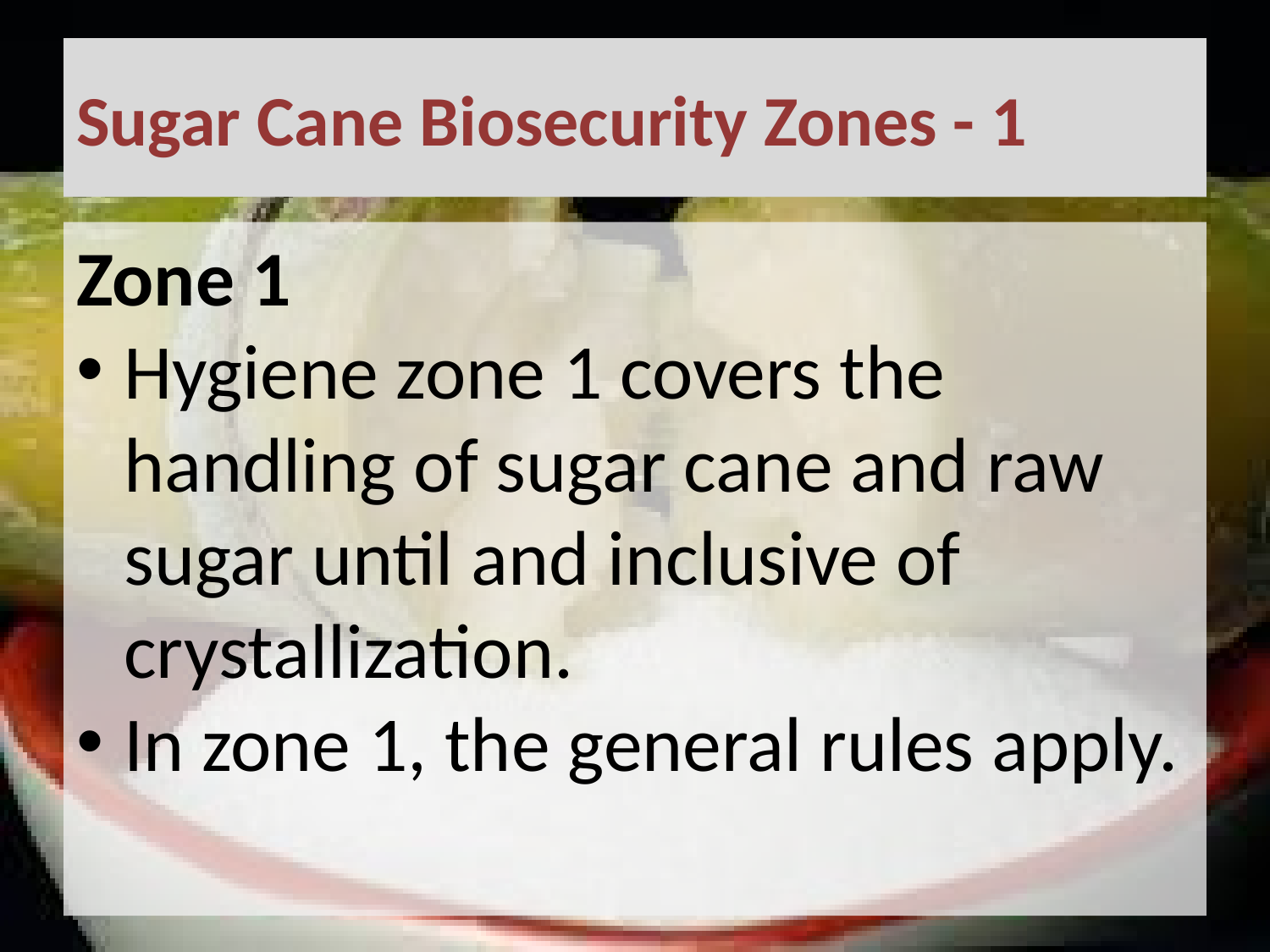

# Sugar Cane Biosecurity Zones - 1
Zone 1
Hygiene zone 1 covers the handling of sugar cane and raw sugar until and inclusive of crystallization.
In zone 1, the general rules apply.